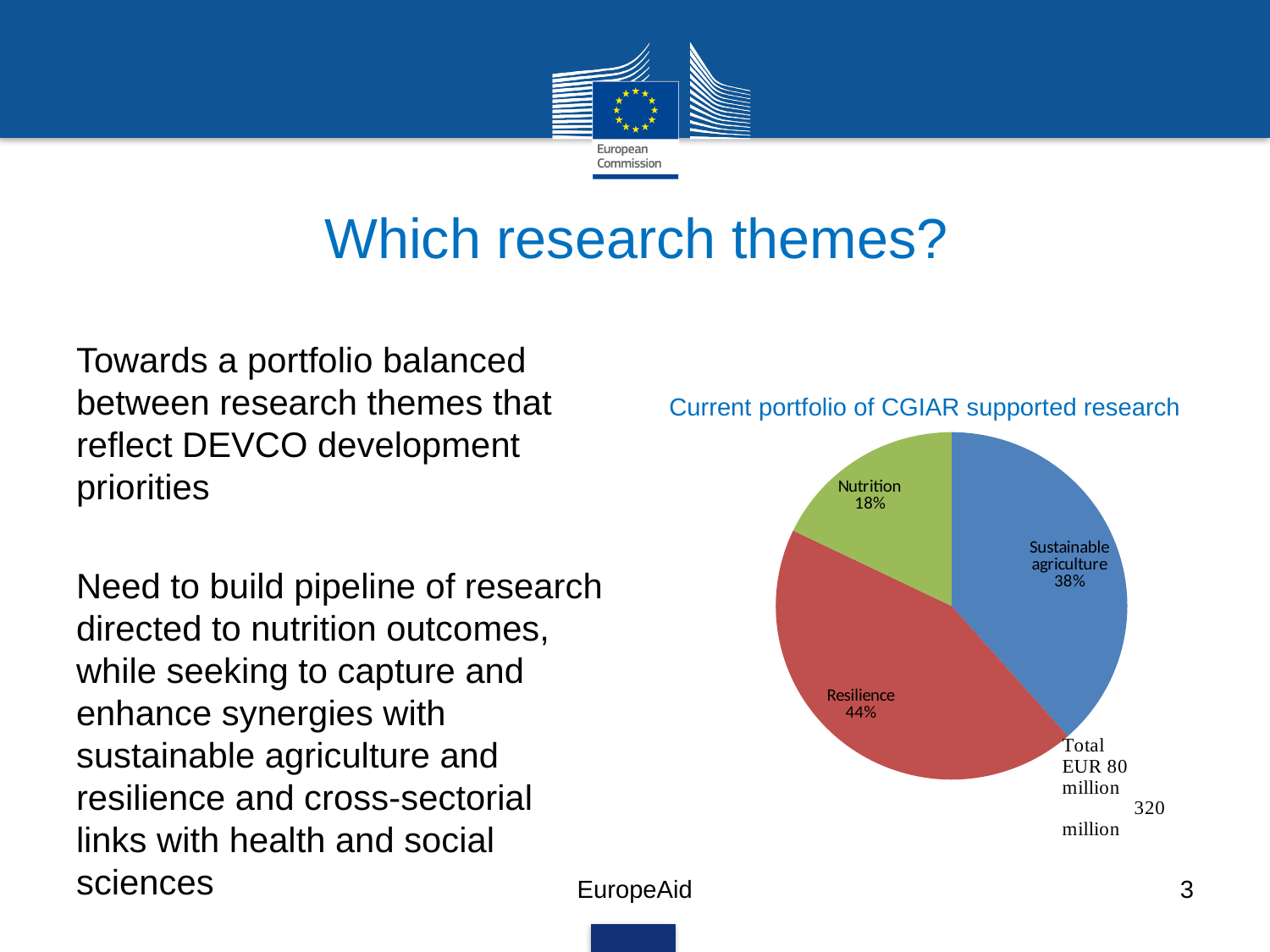

# Which research themes?
Towards a portfolio balanced between research themes that reflect DEVCO development priorities

Need to build pipeline of research directed to nutrition outcomes, while seeking to capture and enhance synergies with sustainable agriculture and resilience and cross-sectorial links with health and social sciences

### Chart

| Category |  |
|---|---|
| Sustainable agriculture | 29863.0 |
| Resilience | 33862.0 |
| Nutrition | 13857.0 |
Current portfolio of CGIAR supported research
EuropeAid
3